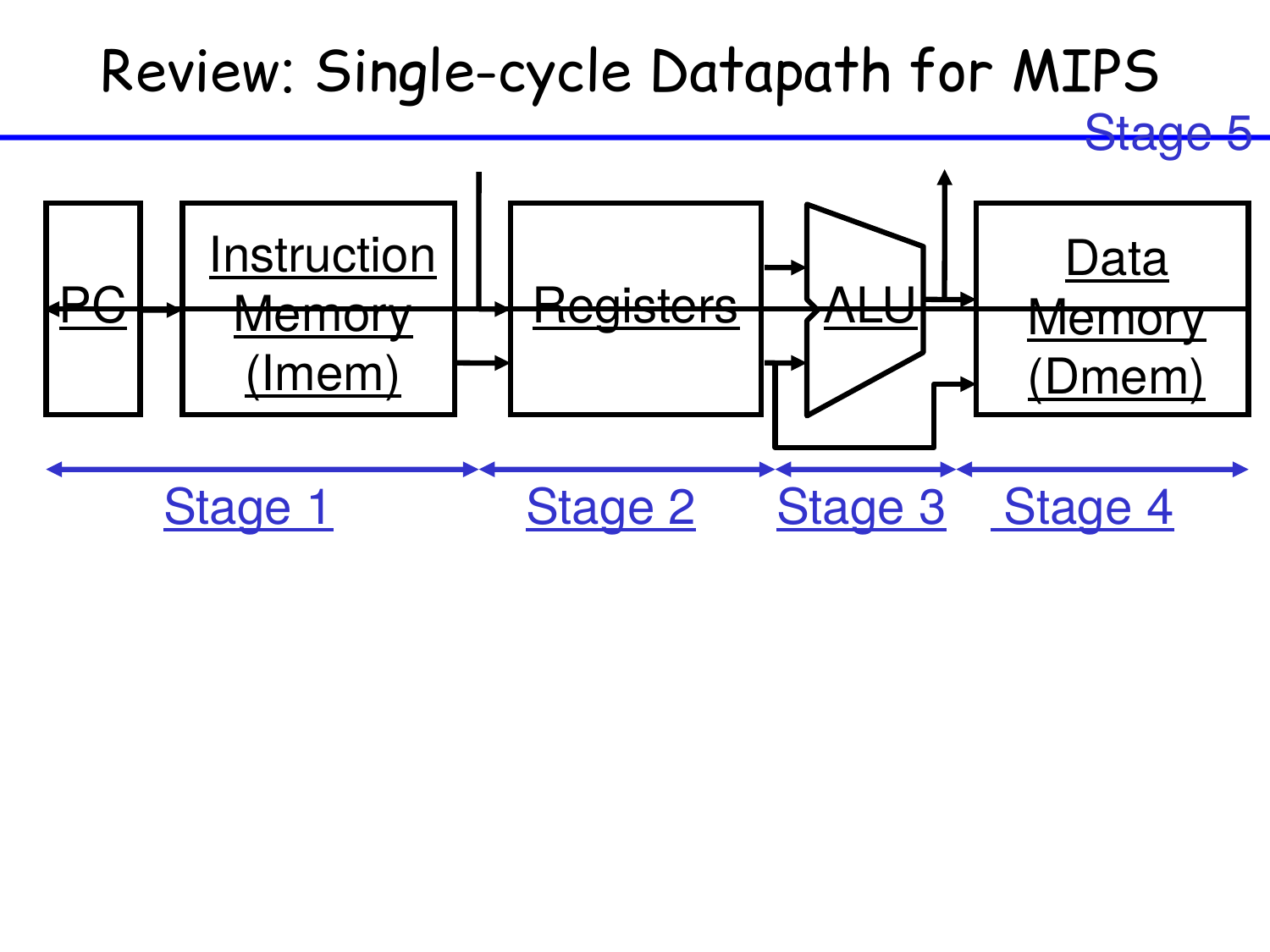

# Review: Single-cycle Datapath for MIPS
Stage 5

PC

Registers

ALU

Instruction
Memory
(Imem)
Data
Memory
(Dmem)

Stage 1

Stage 2

Stage 3

 Stage 4